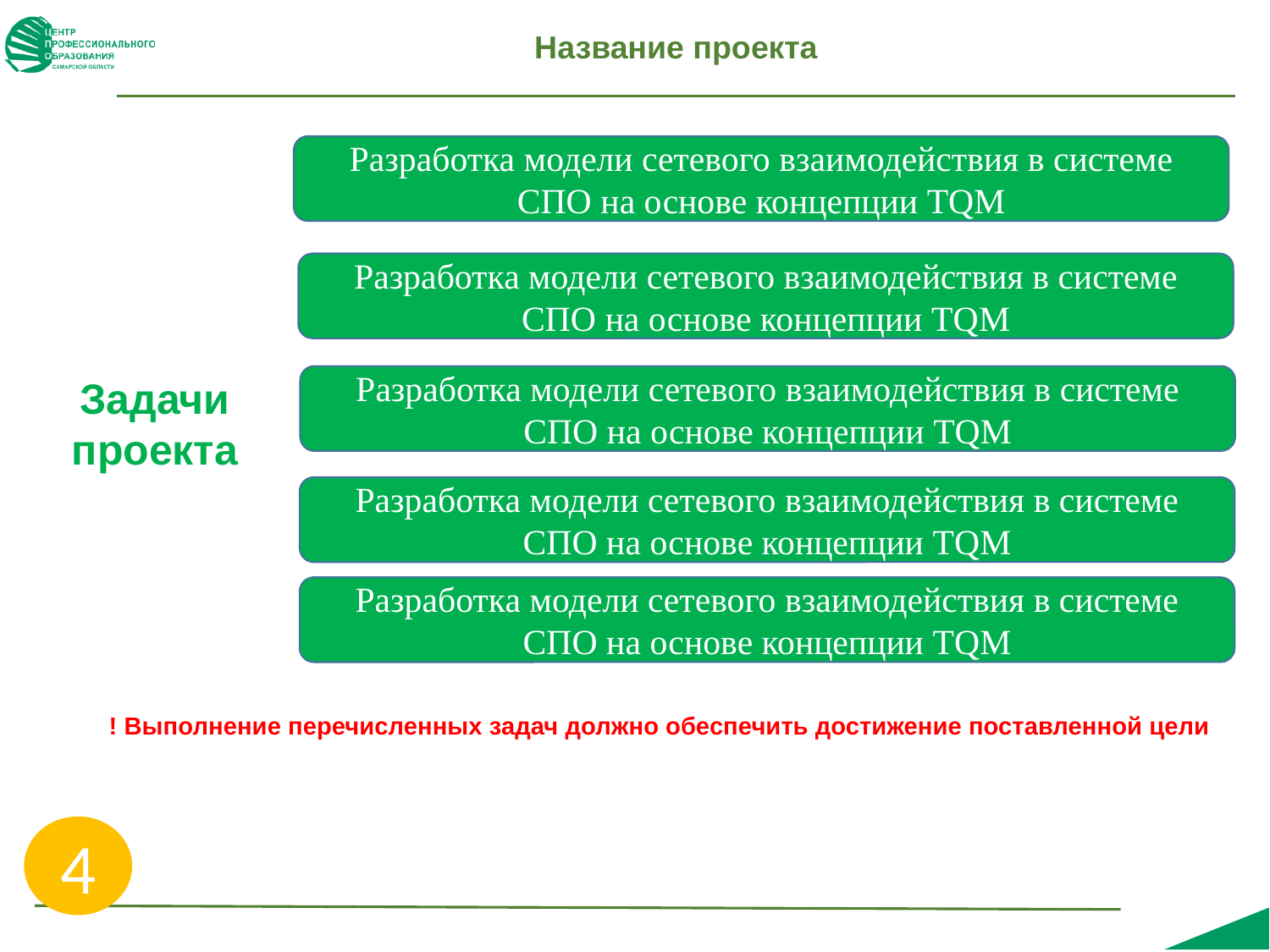

# Название проекта
Разработка модели сетевого взаимодействия в системе СПО на основе концепции TQM
Разработка модели сетевого взаимодействия в системе СПО на основе концепции TQM
Задачи проекта
Разработка модели сетевого взаимодействия в системе СПО на основе концепции TQM
Разработка модели сетевого взаимодействия в системе СПО на основе концепции TQM
Разработка модели сетевого взаимодействия в системе СПО на основе концепции TQM
! Выполнение перечисленных задач должно обеспечить достижение поставленной цели
4